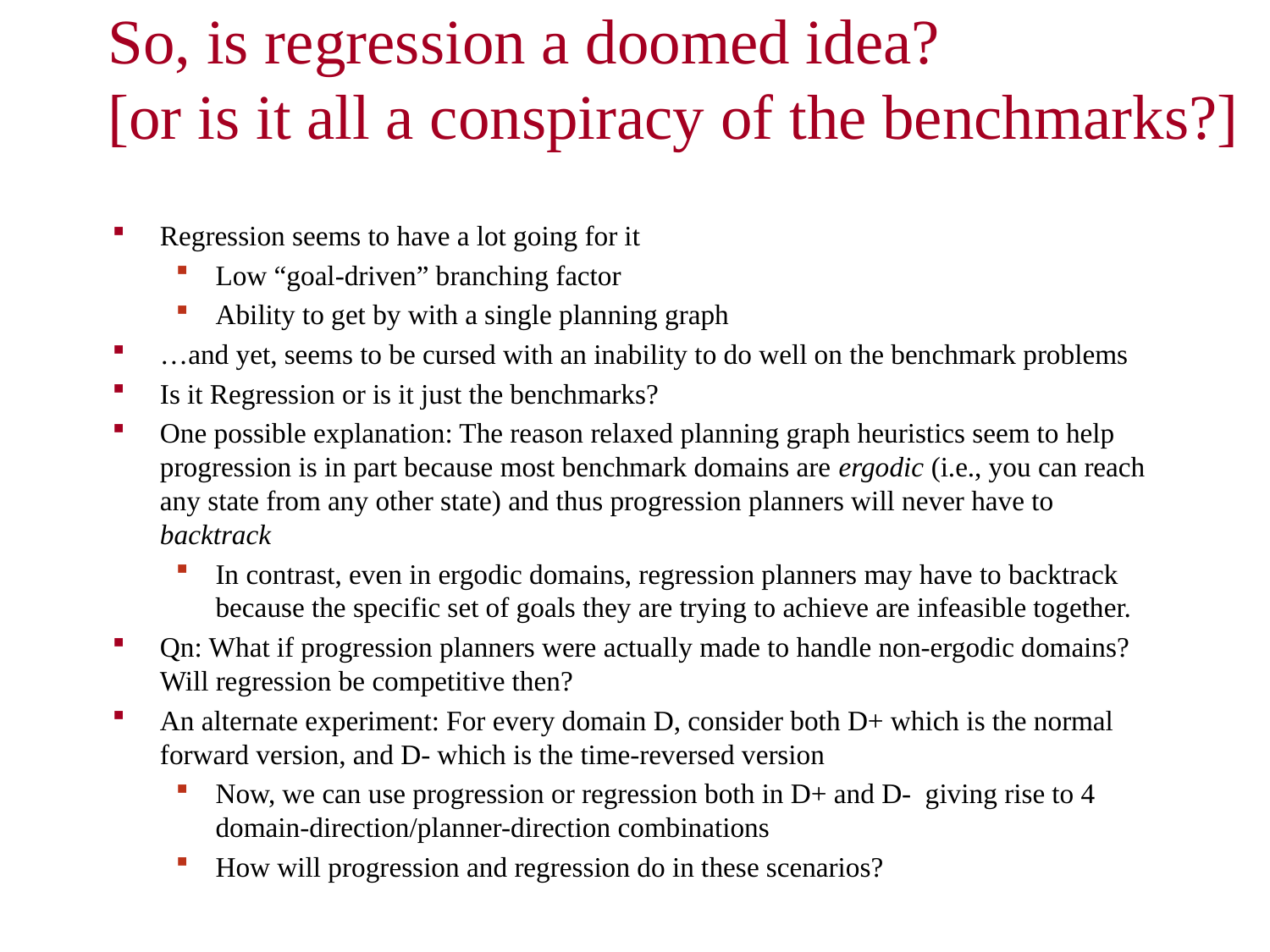

# So, is regression a doomed idea? [or is it all a conspiracy of the benchmarks?]
Regression seems to have a lot going for it
Low “goal-driven” branching factor
Ability to get by with a single planning graph
…and yet, seems to be cursed with an inability to do well on the benchmark problems
Is it Regression or is it just the benchmarks?
One possible explanation: The reason relaxed planning graph heuristics seem to help progression is in part because most benchmark domains are ergodic (i.e., you can reach any state from any other state) and thus progression planners will never have to backtrack
In contrast, even in ergodic domains, regression planners may have to backtrack because the specific set of goals they are trying to achieve are infeasible together.
Qn: What if progression planners were actually made to handle non-ergodic domains? Will regression be competitive then?
An alternate experiment: For every domain D, consider both D+ which is the normal forward version, and D- which is the time-reversed version
Now, we can use progression or regression both in D+ and D-  giving rise to 4 domain-direction/planner-direction combinations
How will progression and regression do in these scenarios?